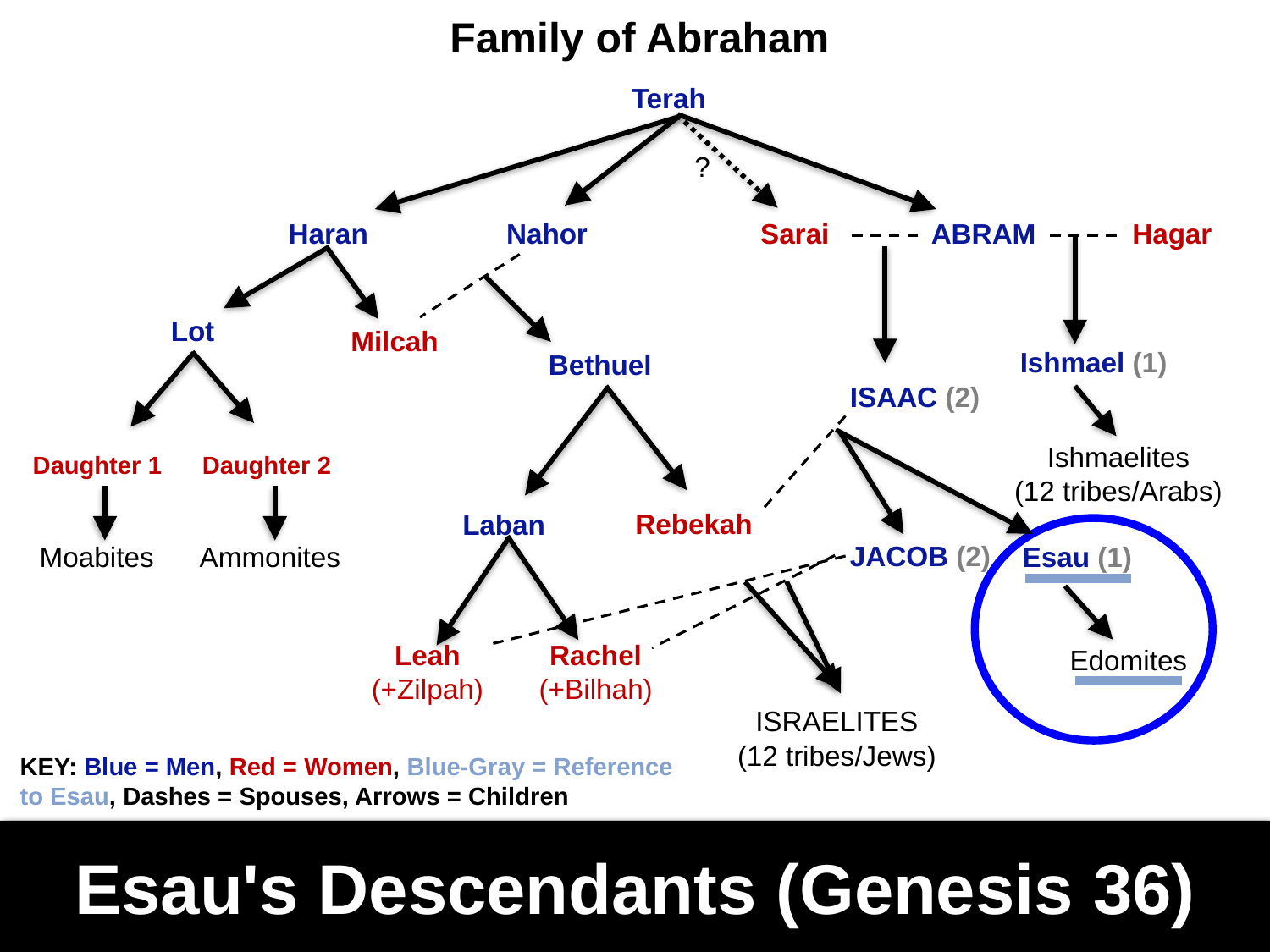

Family of Abraham
Terah
?
Nahor
Haran
ABRAM
Hagar
Sarai
Lot
Milcah
Ishmael (1)
Bethuel
ISAAC (2)
Daughter 1
Daughter 2
Ishmaelites
(12 tribes/Arabs)
Rebekah
Laban

JACOB (2)
Esau (1)
Moabites
Ammonites
Edomites
Leah
(+Zilpah)
Rachel
(+Bilhah)
ISRAELITES
(12 tribes/Jews)
KEY: Blue = Men, Red = Women, Blue-Gray = Reference to Esau, Dashes = Spouses, Arrows = Children
# Esau's Descendants (Genesis 36)